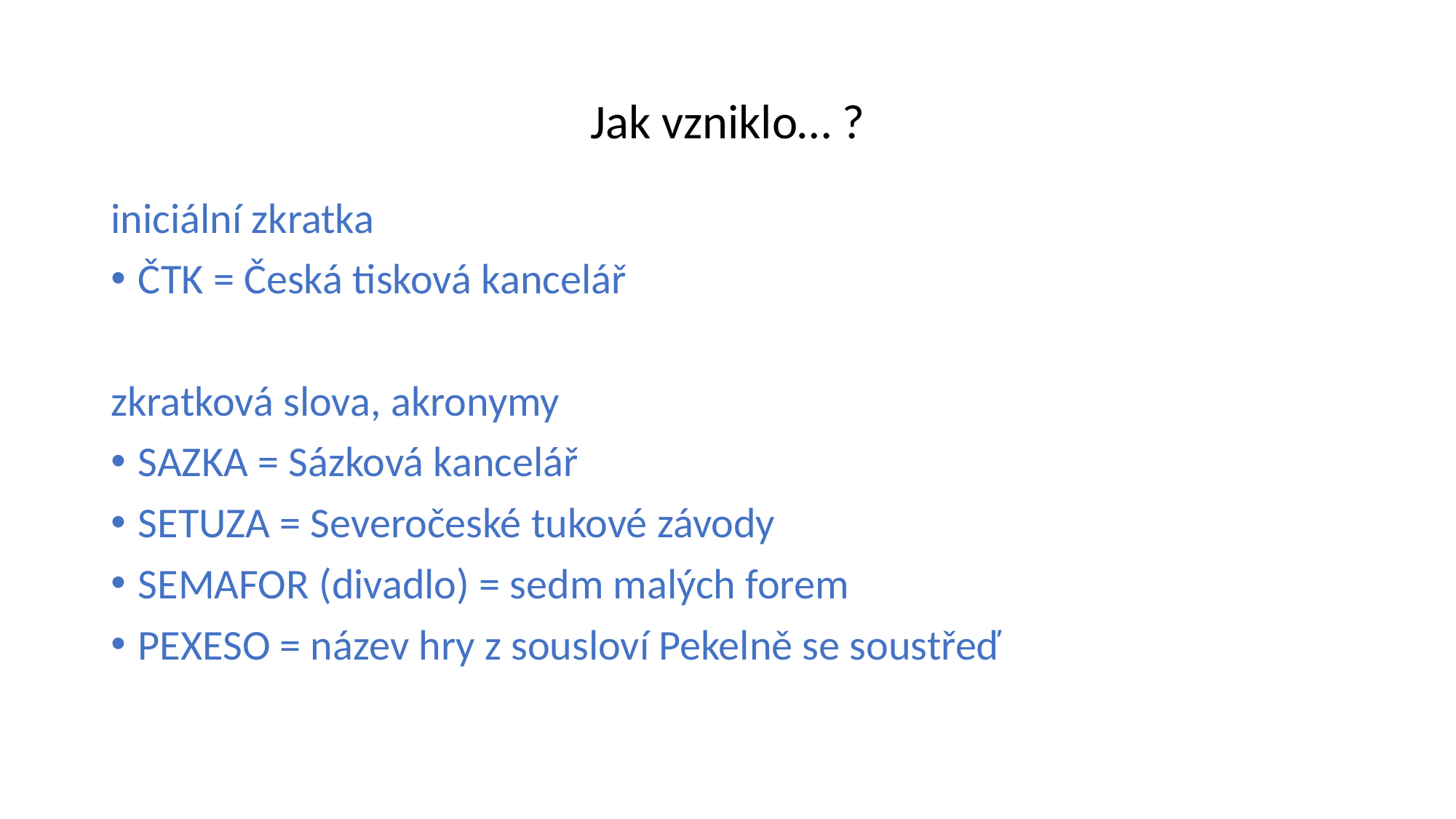

# Jak vzniklo… ?
iniciální zkratka
ČTK = Česká tisková kancelář

zkratková slova, akronymy
SAZKA = Sázková kancelář
SETUZA = Severočeské tukové závody
SEMAFOR (divadlo) = sedm malých forem
PEXESO = název hry z sousloví Pekelně se soustřeď